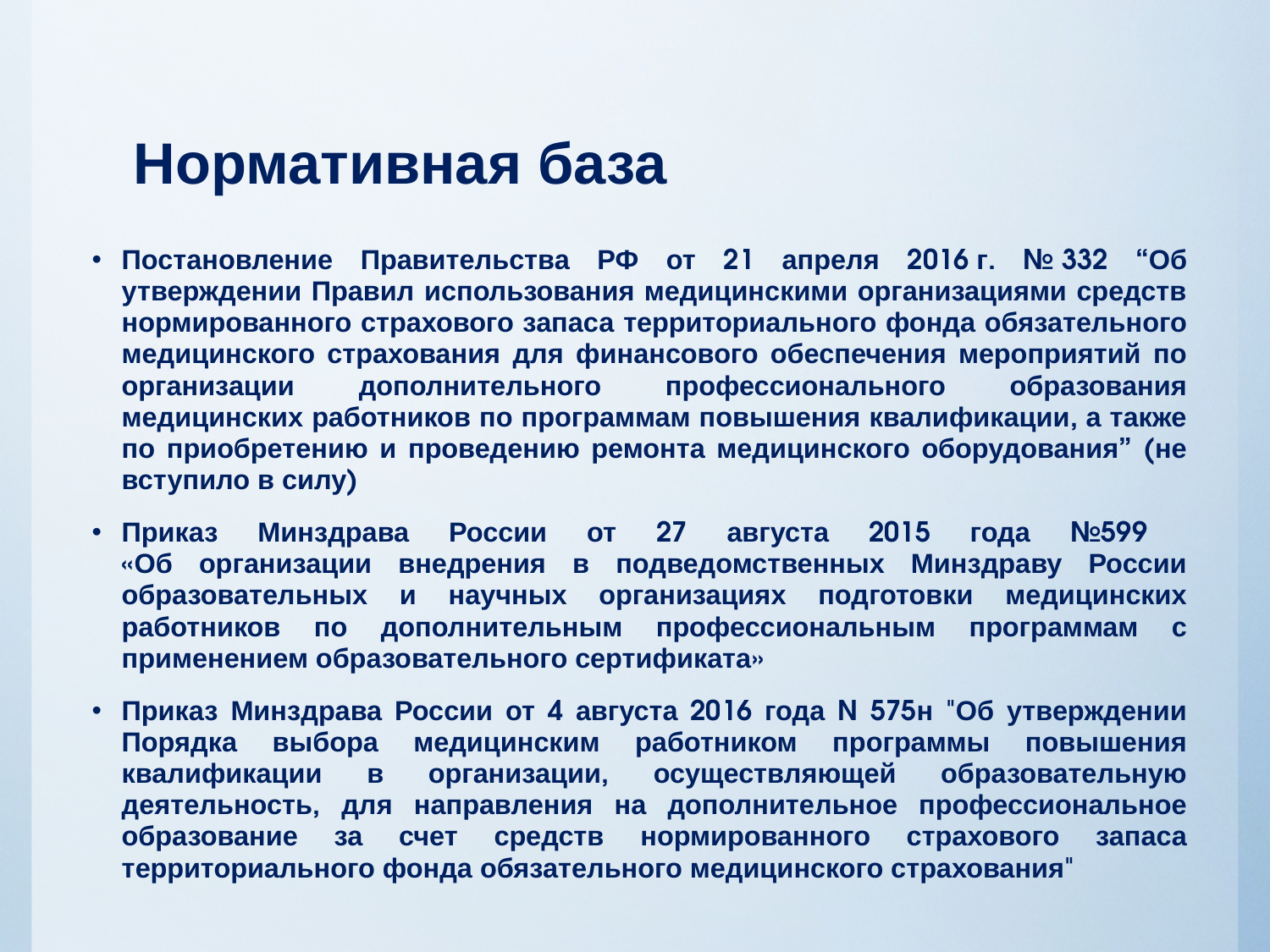

# Нормативная база
Постановление Правительства РФ от 21 апреля 2016 г. № 332 “Об утверждении Правил использования медицинскими организациями средств нормированного страхового запаса территориального фонда обязательного медицинского страхования для финансового обеспечения мероприятий по организации дополнительного профессионального образования медицинских работников по программам повышения квалификации, а также по приобретению и проведению ремонта медицинского оборудования” (не вступило в силу)
Приказ Минздрава России от 27 августа 2015 года №599
«Об организации внедрения в подведомственных Минздраву России образовательных и научных организациях подготовки медицинских работников по дополнительным профессиональным программам с применением образовательного сертификата»
Приказ Минздрава России от 4 августа 2016 года N 575н "Об утверждении Порядка выбора медицинским работником программы повышения квалификации в организации, осуществляющей образовательную деятельность, для направления на дополнительное профессиональное образование за счет средств нормированного страхового запаса территориального фонда обязательного медицинского страхования"